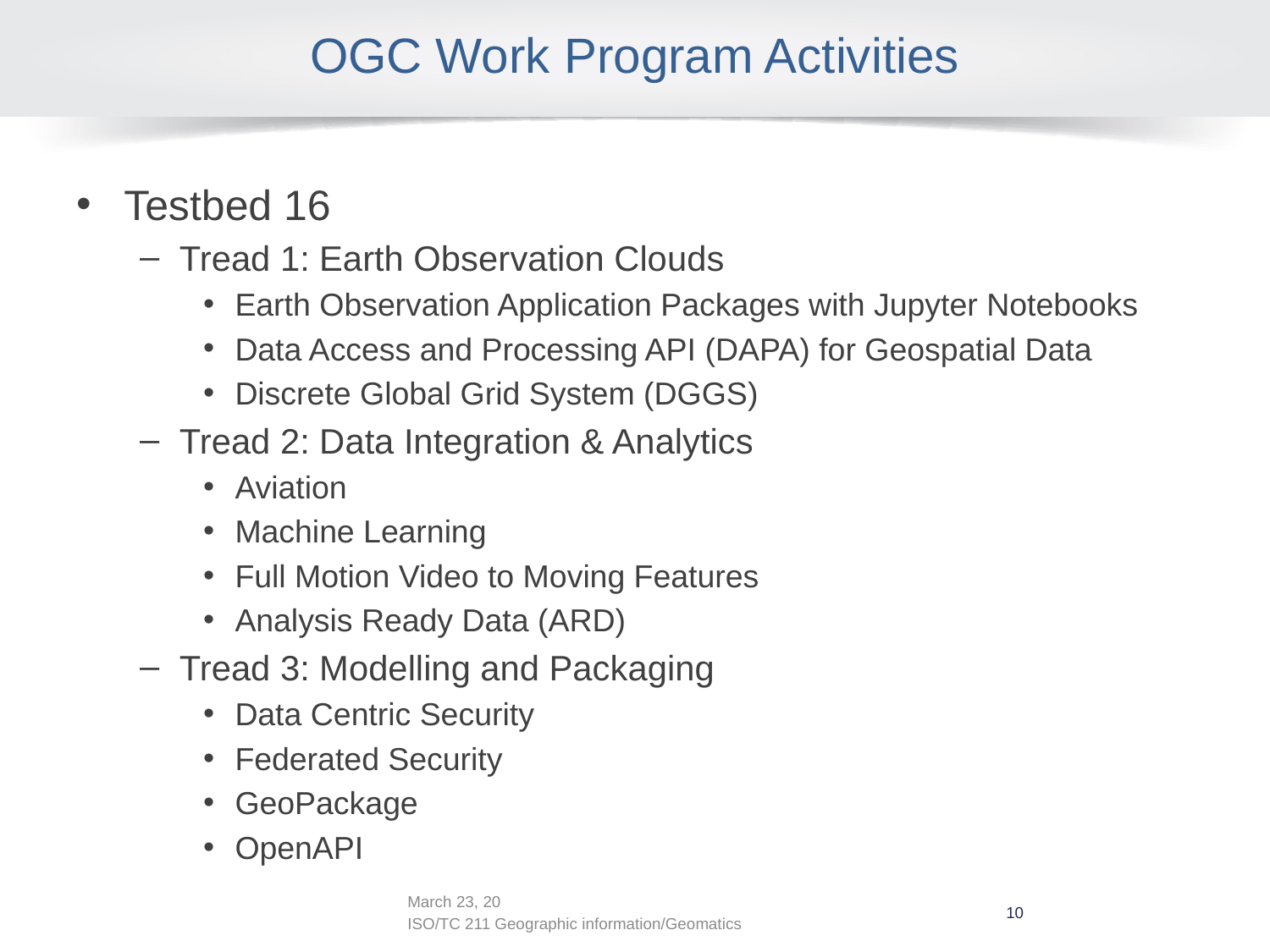

# OGC Work Program Activities
Testbed 16
Tread 1: Earth Observation Clouds
Earth Observation Application Packages with Jupyter Notebooks
Data Access and Processing API (DAPA) for Geospatial Data
Discrete Global Grid System (DGGS)
Tread 2: Data Integration & Analytics
Aviation
Machine Learning
Full Motion Video to Moving Features
Analysis Ready Data (ARD)
Tread 3: Modelling and Packaging
Data Centric Security
Federated Security
GeoPackage
OpenAPI